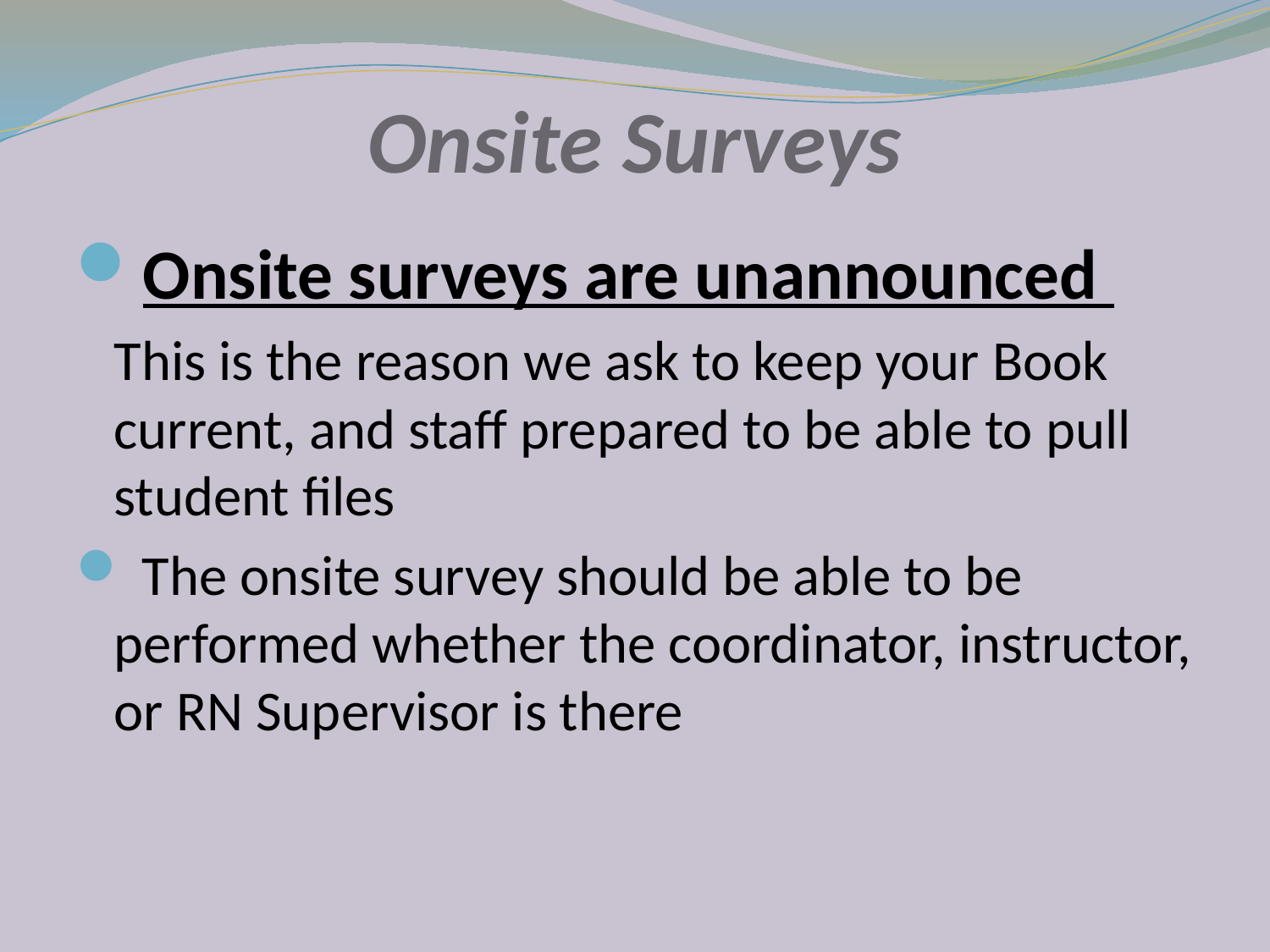

# Onsite Surveys
Onsite surveys are unannounced
This is the reason we ask to keep your Book current, and staff prepared to be able to pull  student files
 The onsite survey should be able to be performed whether the coordinator, instructor, or RN Supervisor is there